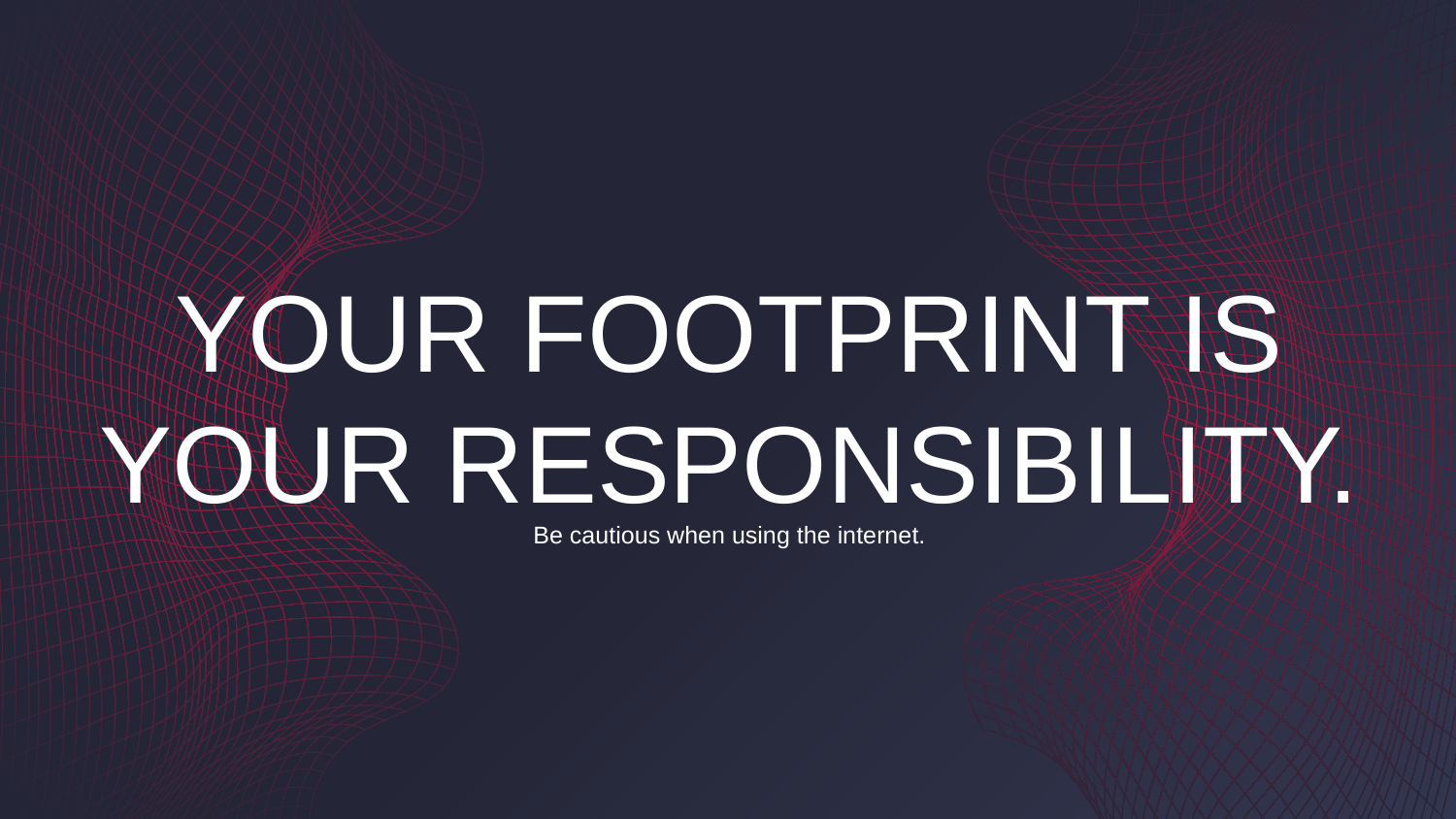

# YOUR FOOTPRINT IS YOUR RESPONSIBILITY.
Be cautious when using the internet.